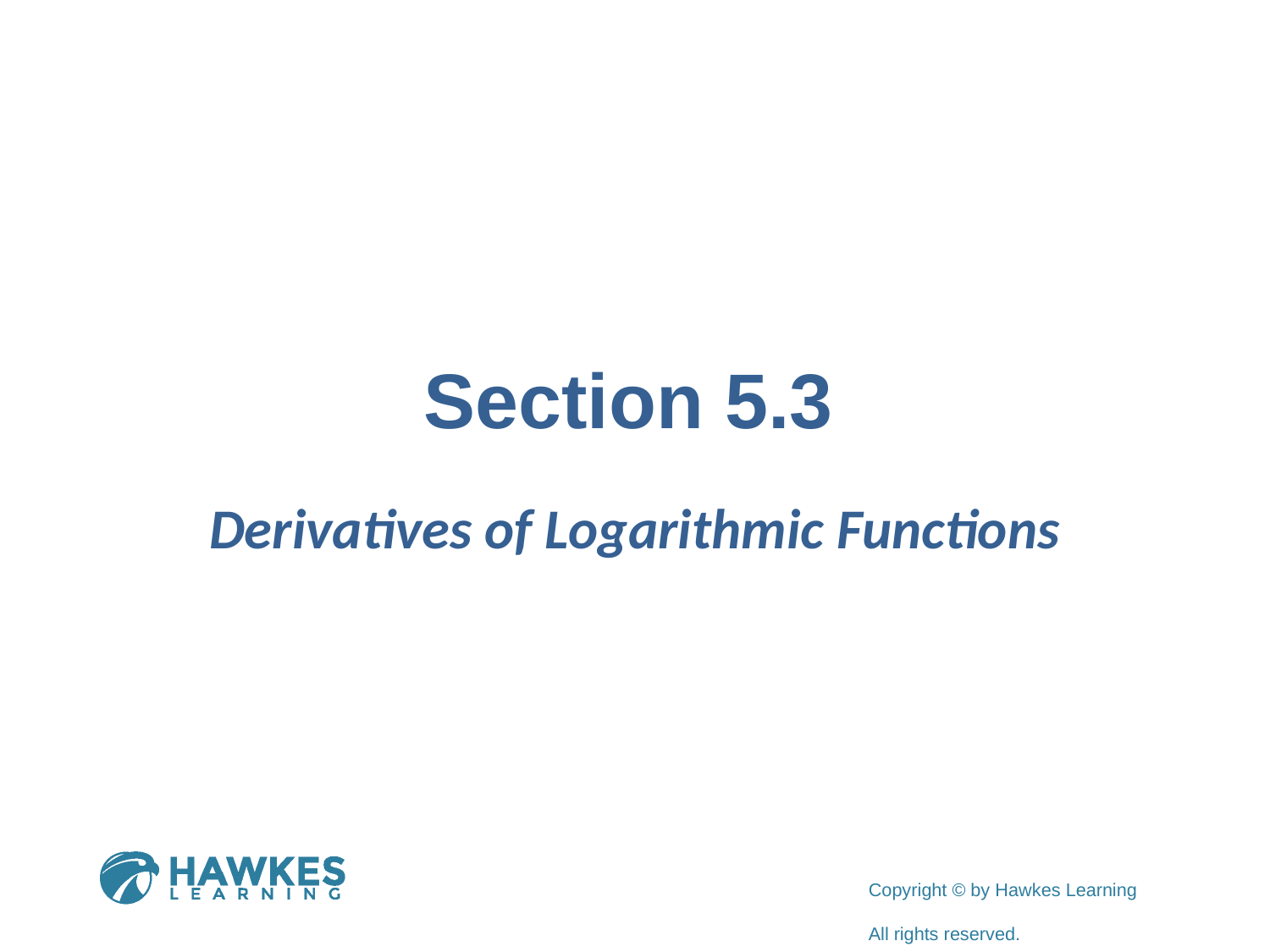

# Section 5.3
Derivatives of Logarithmic Functions